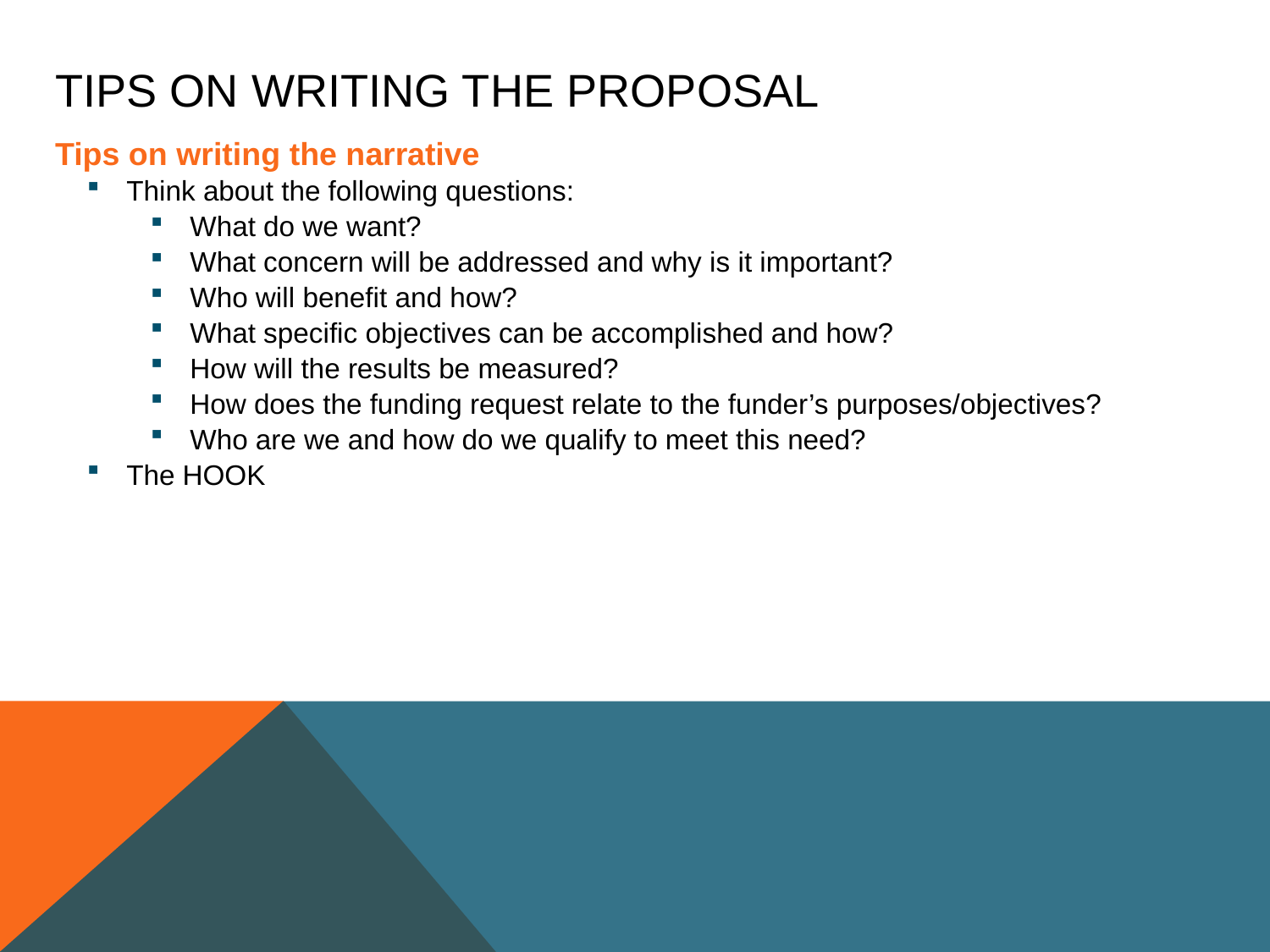

# Tips on Writing the proposal
Tips on writing the narrative
Think about the following questions:
What do we want?
What concern will be addressed and why is it important?
Who will benefit and how?
What specific objectives can be accomplished and how?
How will the results be measured?
How does the funding request relate to the funder’s purposes/objectives?
Who are we and how do we qualify to meet this need?
The HOOK